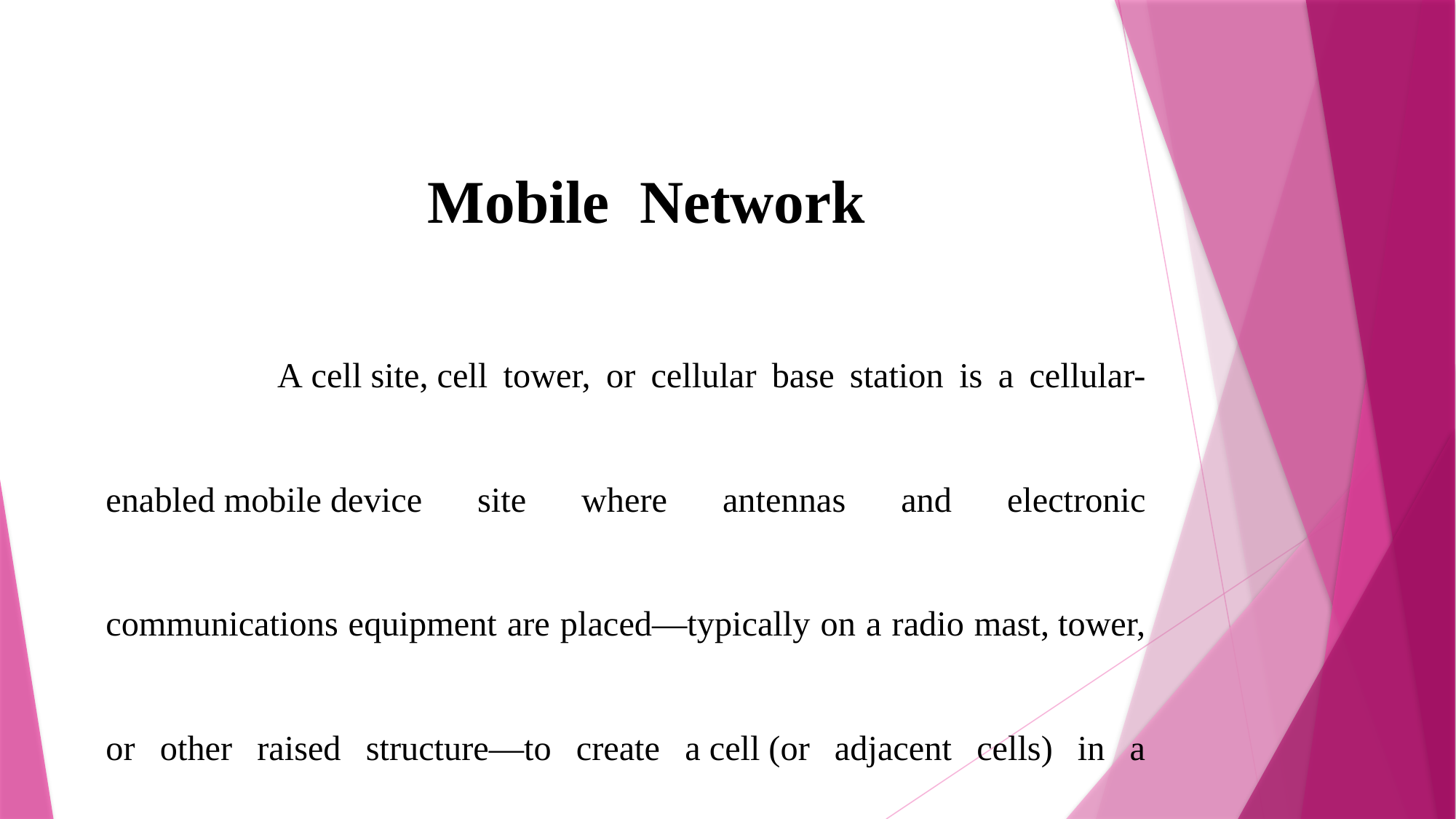

Mobile  Network
           A cell site, cell tower, or cellular base station is a cellular-enabled mobile device site where antennas and electronic communications equipment are placed—typically on a radio mast, tower, or other raised structure—to create a cell (or adjacent cells) in a cellular network.